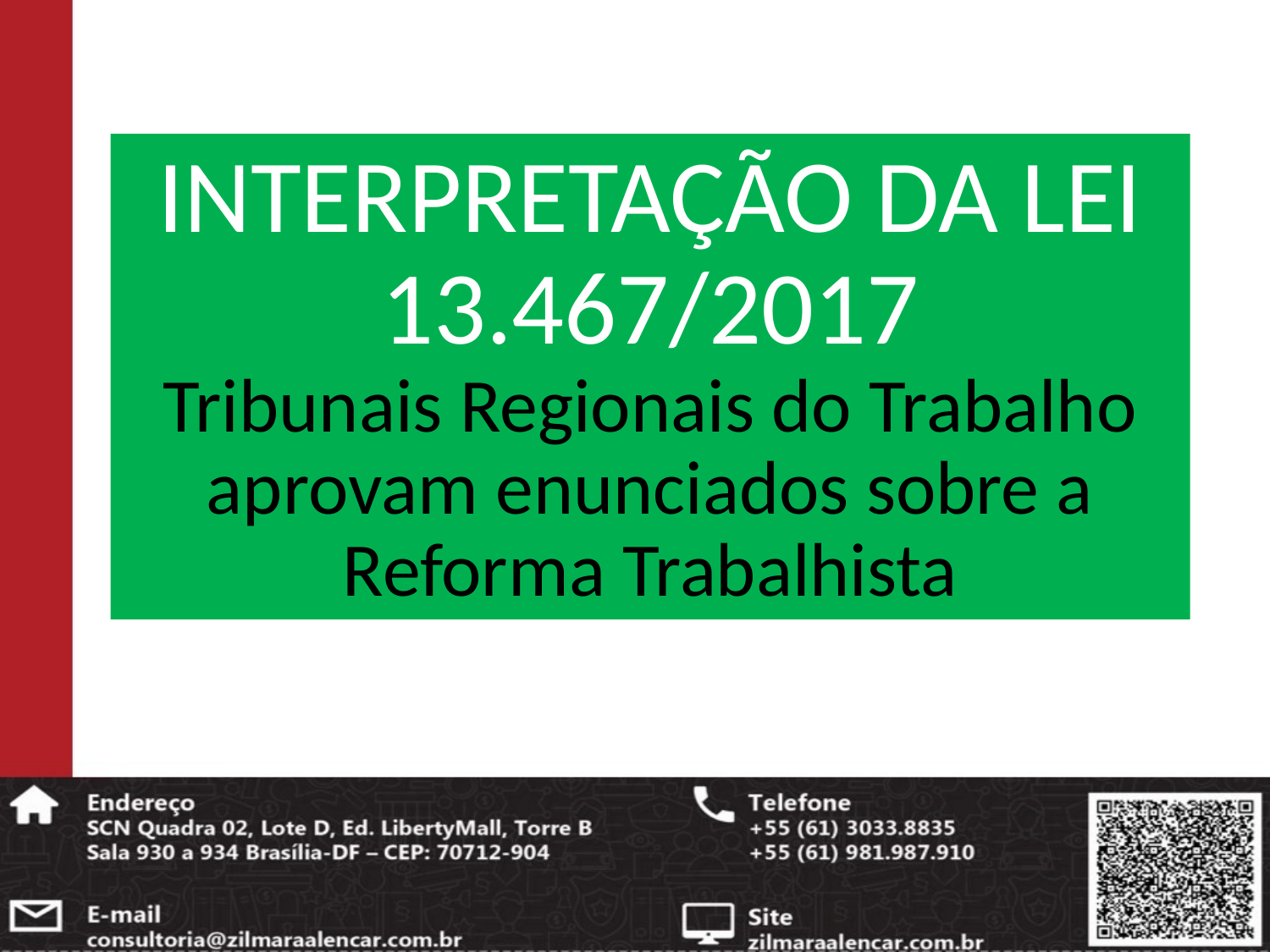

# INTERPRETAÇÃO DA LEI 13.467/2017 Tribunais Regionais do Trabalho aprovam enunciados sobre a Reforma Trabalhista